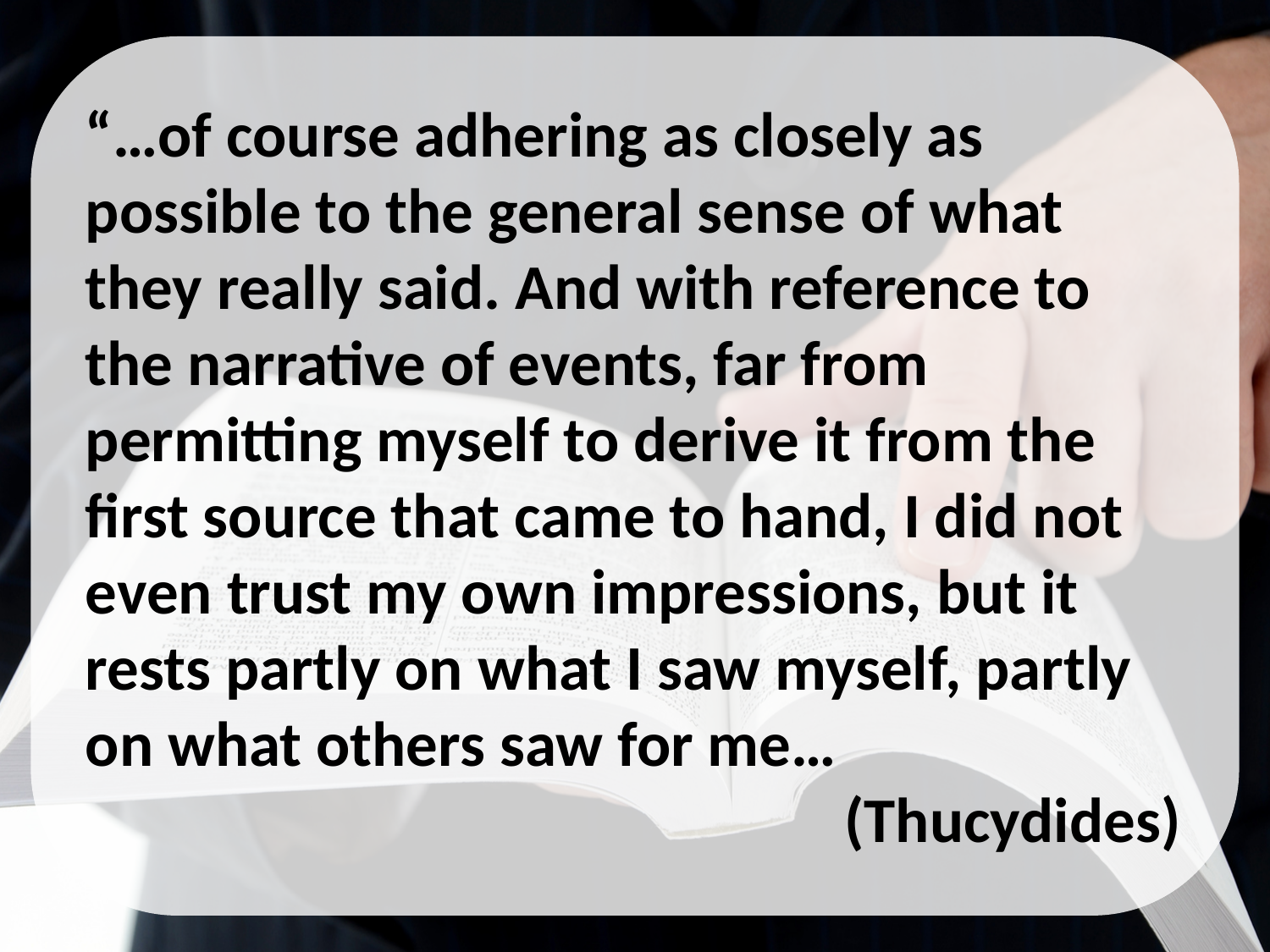

“…of course adhering as closely as possible to the general sense of what they really said. And with reference to the narrative of events, far from permitting myself to derive it from the first source that came to hand, I did not even trust my own impressions, but it rests partly on what I saw myself, partly on what others saw for me…
(Thucydides)